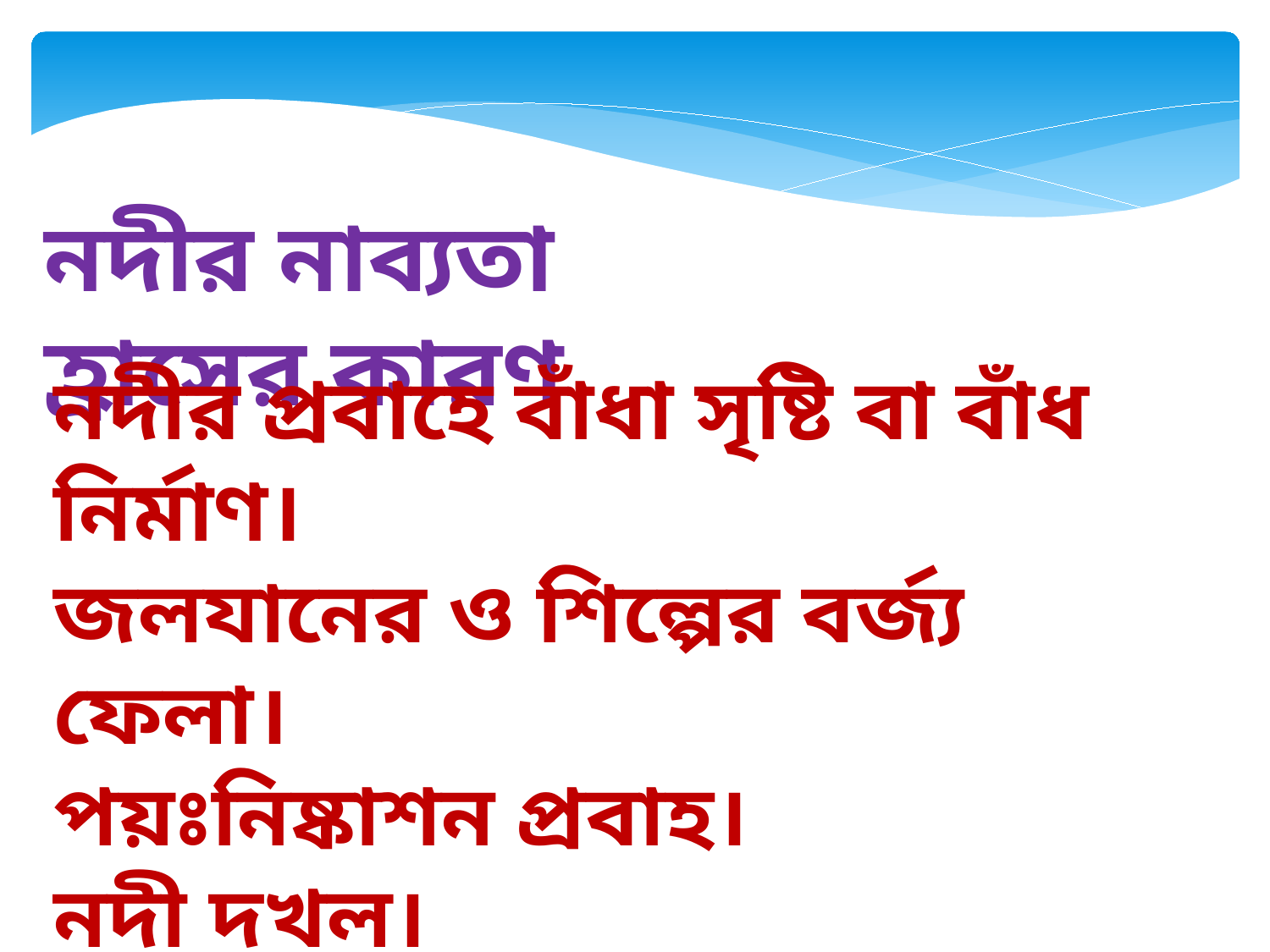

নদীর নাব্যতা হ্রাসের কারণ
নদীর প্রবাহে বাঁধা সৃষ্টি বা বাঁধ নির্মাণ।
জলযানের ও শিল্পের বর্জ্য ফেলা।
পয়ঃনিষ্কাশন প্রবাহ।
নদী দখল।
পলি জমা।